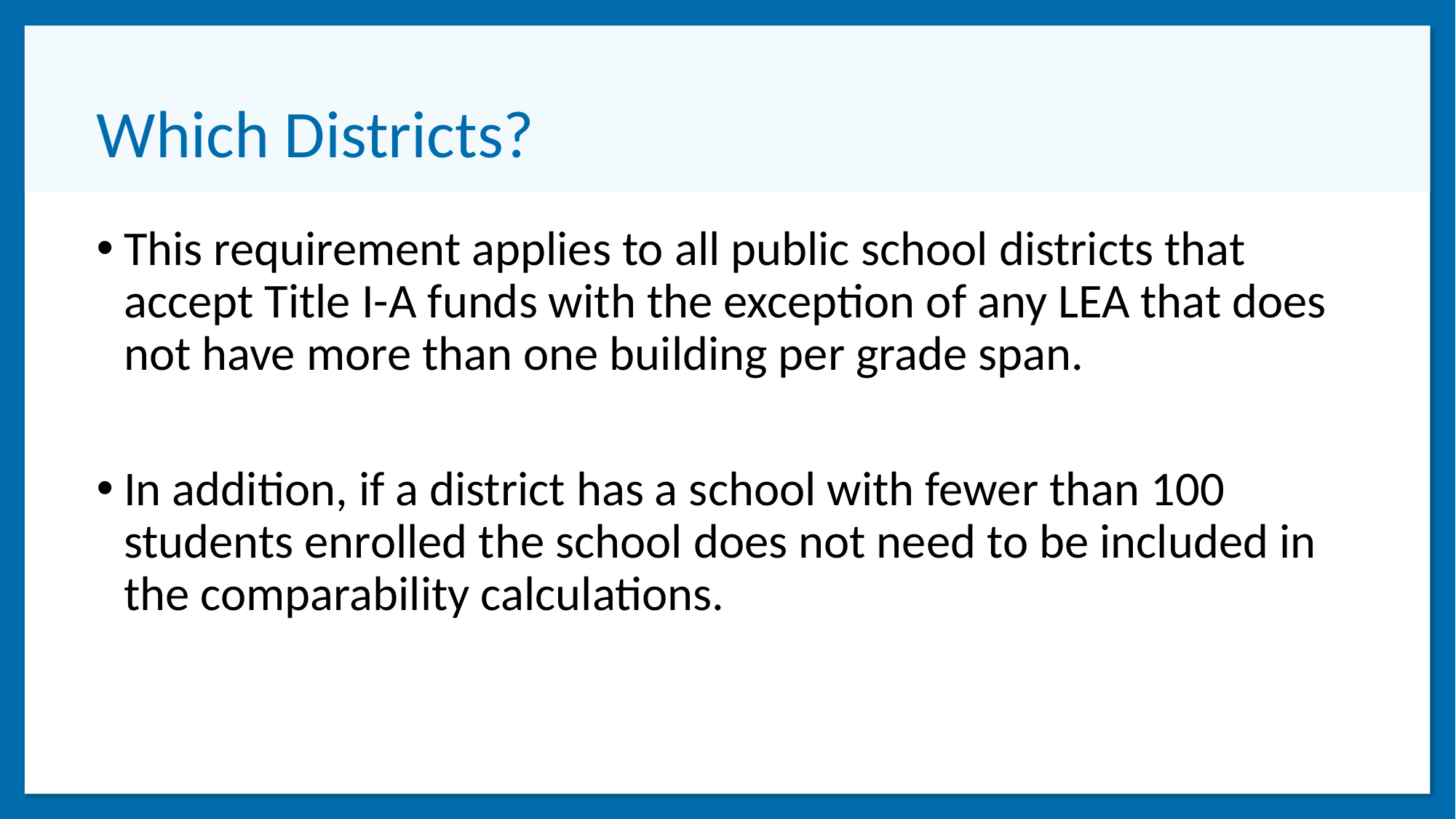

# Which Districts?
This requirement applies to all public school districts that accept Title I-A funds with the exception of any LEA that does not have more than one building per grade span.

In addition, if a district has a school with fewer than 100 students enrolled the school does not need to be included in the comparability calculations.